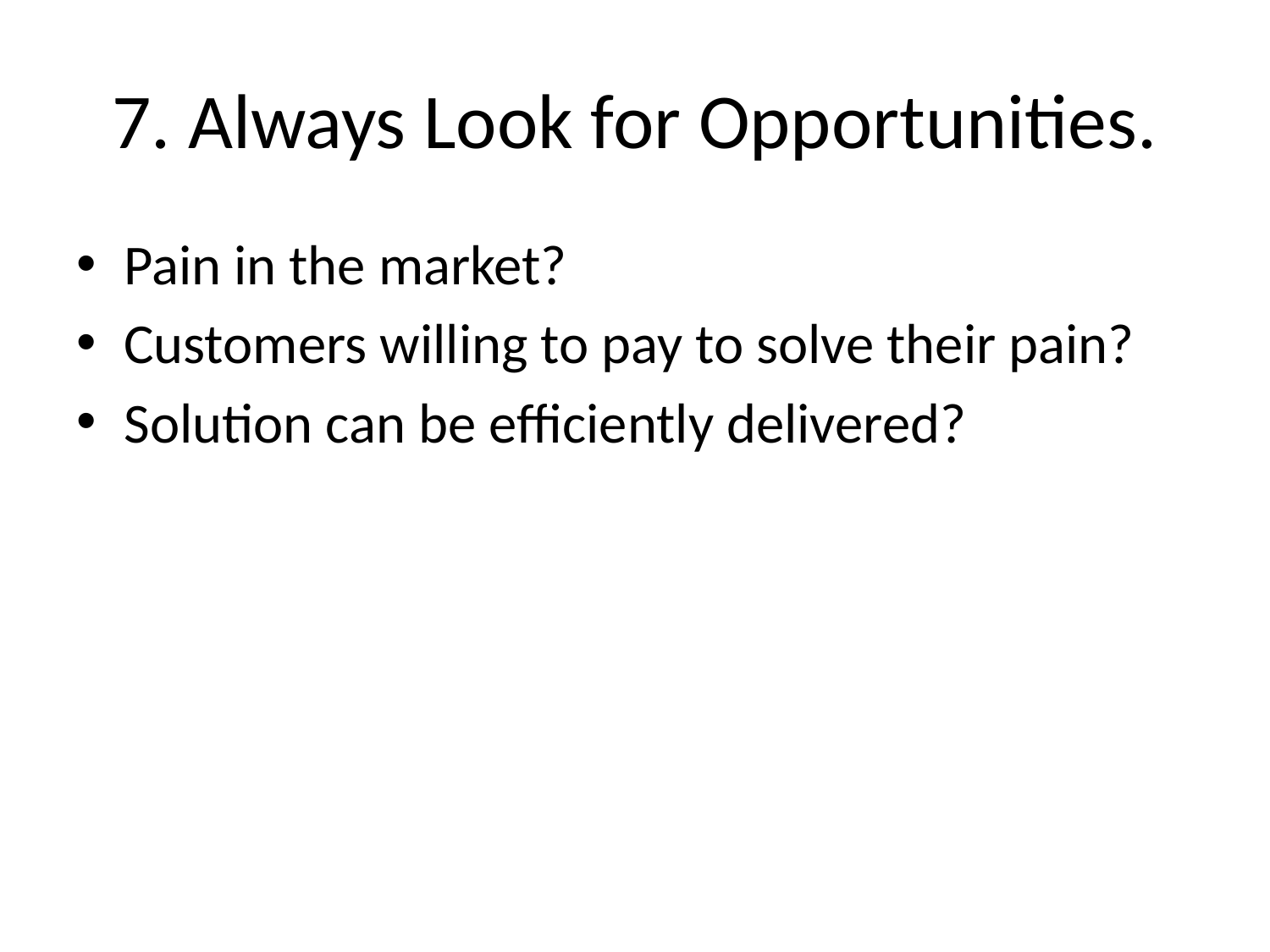

# 7. Always Look for Opportunities.
Pain in the market?
Customers willing to pay to solve their pain?
Solution can be efficiently delivered?